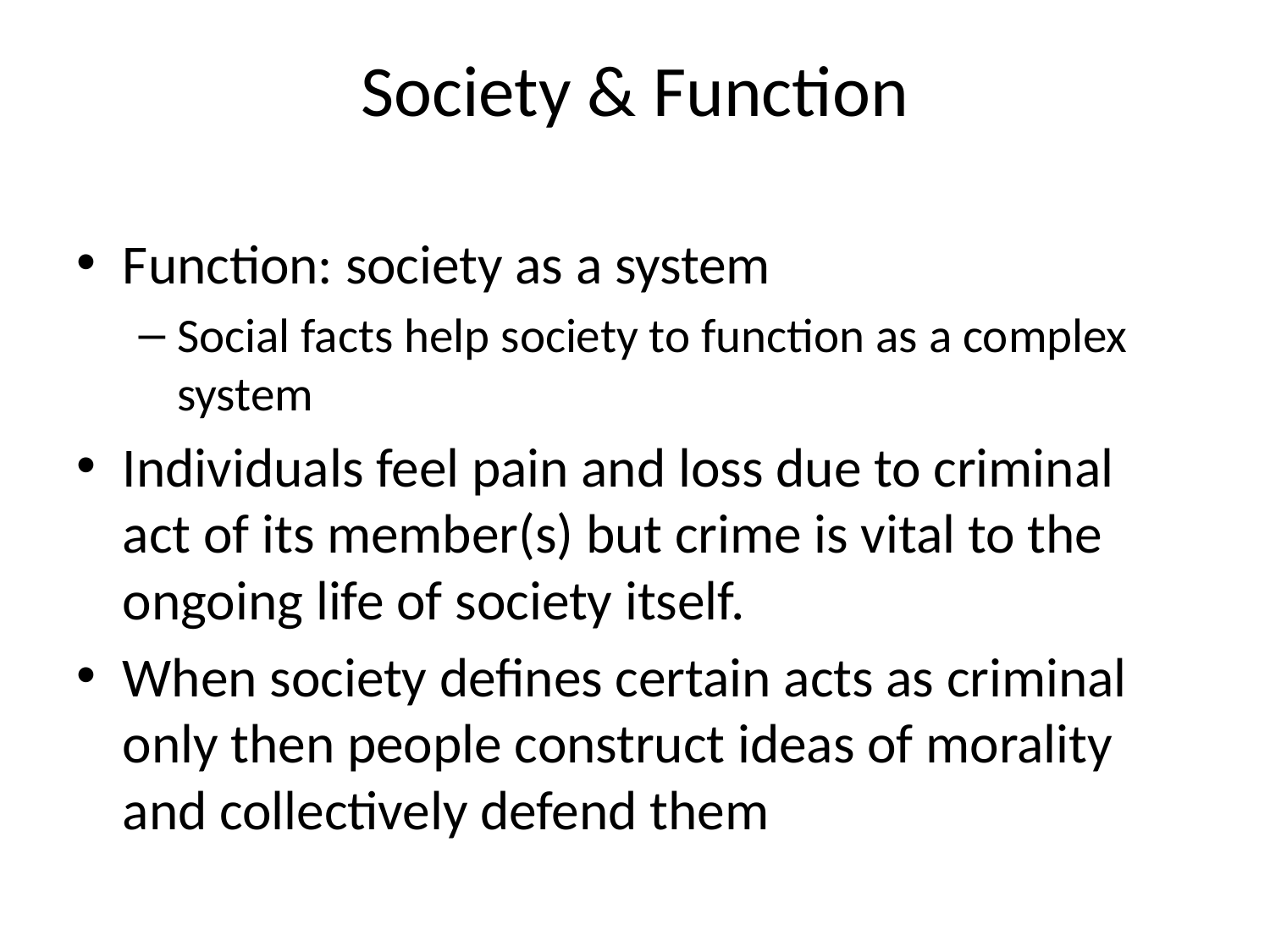

# Society & Function
Function: society as a system
Social facts help society to function as a complex system
Individuals feel pain and loss due to criminal act of its member(s) but crime is vital to the ongoing life of society itself.
When society defines certain acts as criminal only then people construct ideas of morality and collectively defend them